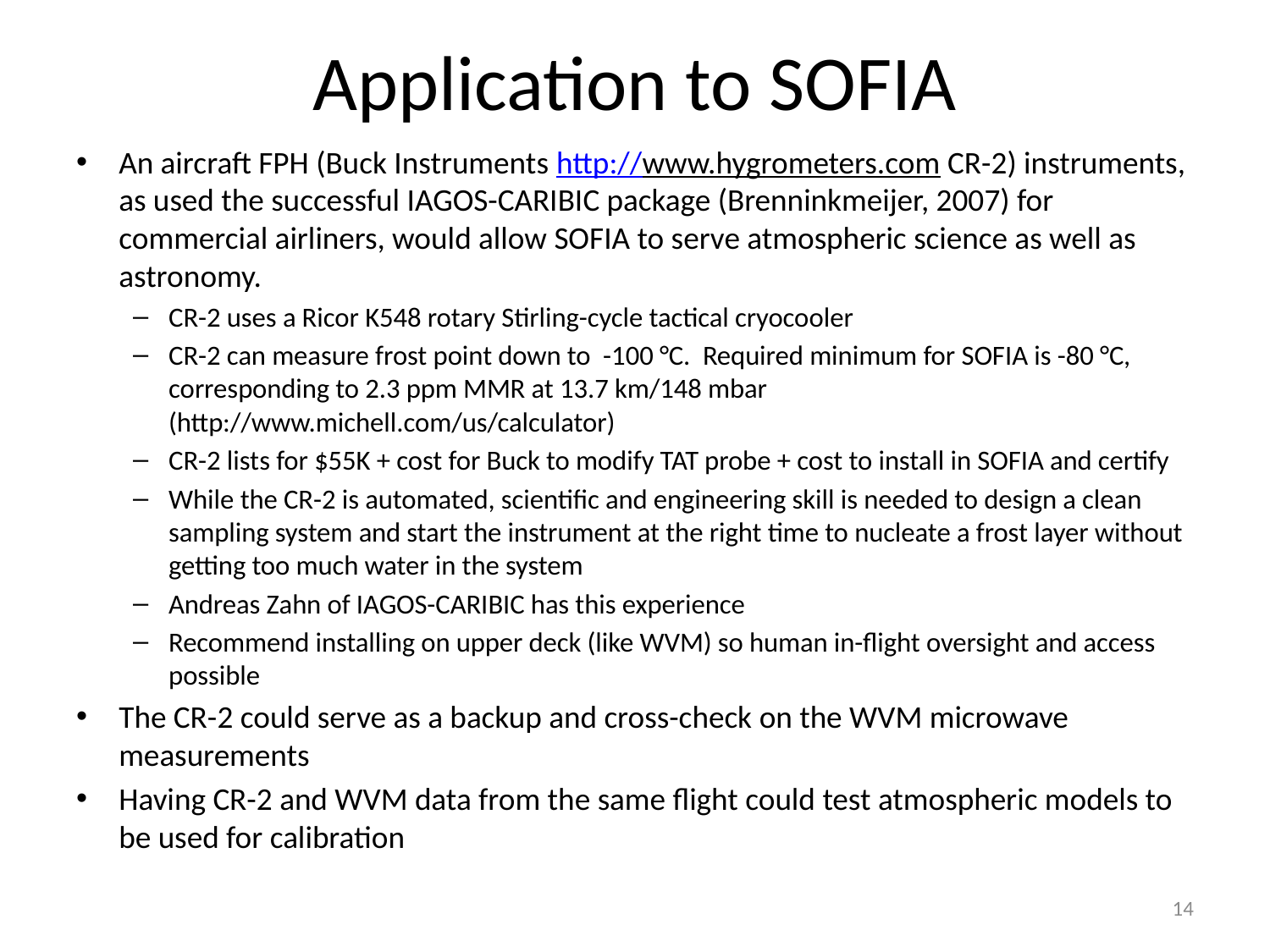

# Application to SOFIA
An aircraft FPH (Buck Instruments http://www.hygrometers.com CR-2) instruments, as used the successful IAGOS-CARIBIC package (Brenninkmeijer, 2007) for commercial airliners, would allow SOFIA to serve atmospheric science as well as astronomy.
CR-2 uses a Ricor K548 rotary Stirling-cycle tactical cryocooler
CR-2 can measure frost point down to  -100 °C.  Required minimum for SOFIA is -80 °C, corresponding to 2.3 ppm MMR at 13.7 km/148 mbar (http://www.michell.com/us/calculator)
CR-2 lists for $55K + cost for Buck to modify TAT probe + cost to install in SOFIA and certify
While the CR-2 is automated, scientific and engineering skill is needed to design a clean sampling system and start the instrument at the right time to nucleate a frost layer without getting too much water in the system
Andreas Zahn of IAGOS-CARIBIC has this experience
Recommend installing on upper deck (like WVM) so human in-flight oversight and access possible
The CR-2 could serve as a backup and cross-check on the WVM microwave measurements
Having CR-2 and WVM data from the same flight could test atmospheric models to be used for calibration

14